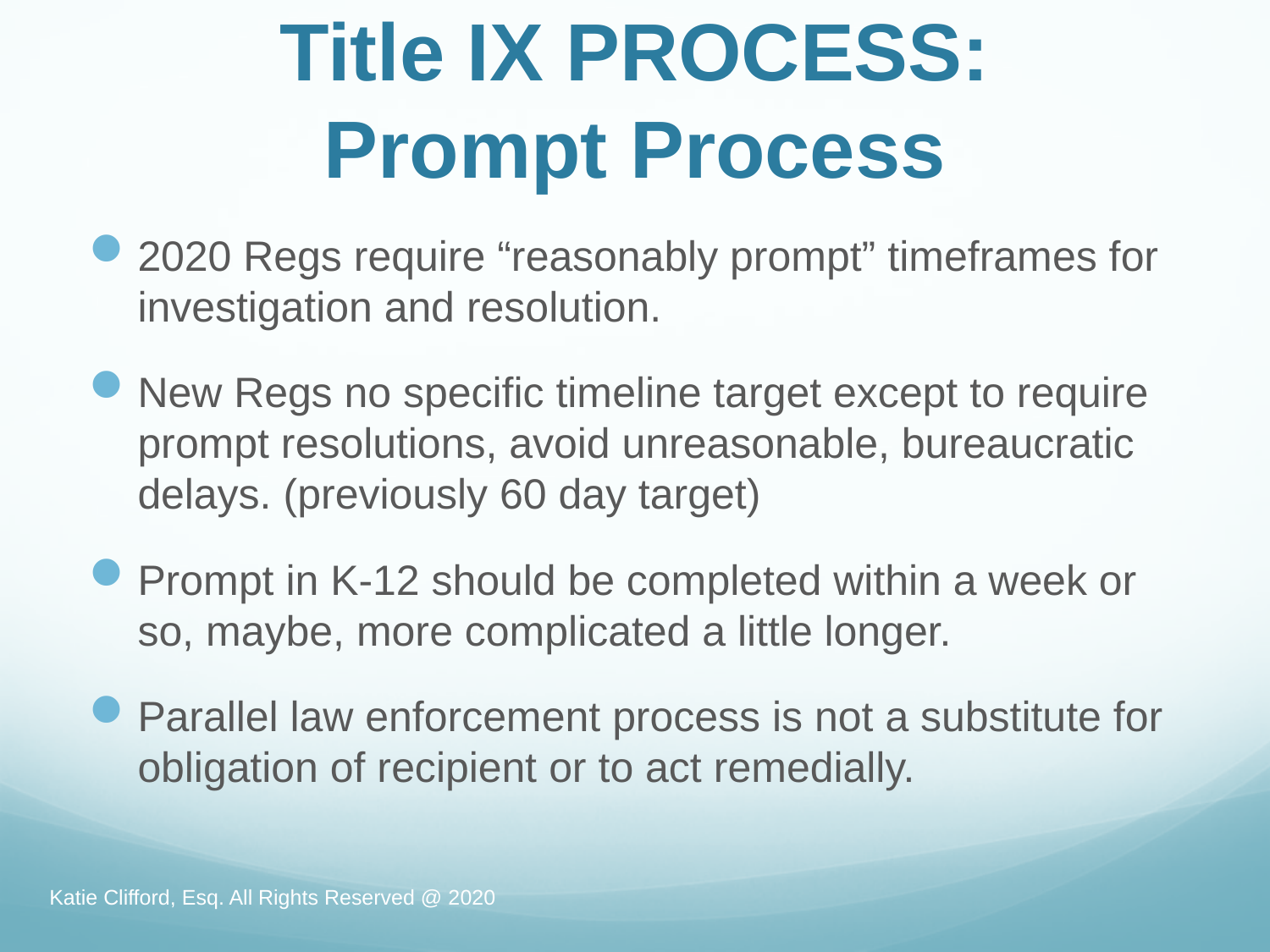

# Title IX PROCESS: Prompt Process
2020 Regs require “reasonably prompt” timeframes for investigation and resolution.
New Regs no specific timeline target except to require prompt resolutions, avoid unreasonable, bureaucratic delays. (previously 60 day target)
Prompt in K-12 should be completed within a week or so, maybe, more complicated a little longer.
Parallel law enforcement process is not a substitute for obligation of recipient or to act remedially.
Katie Clifford, Esq. All Rights Reserved @ 2020